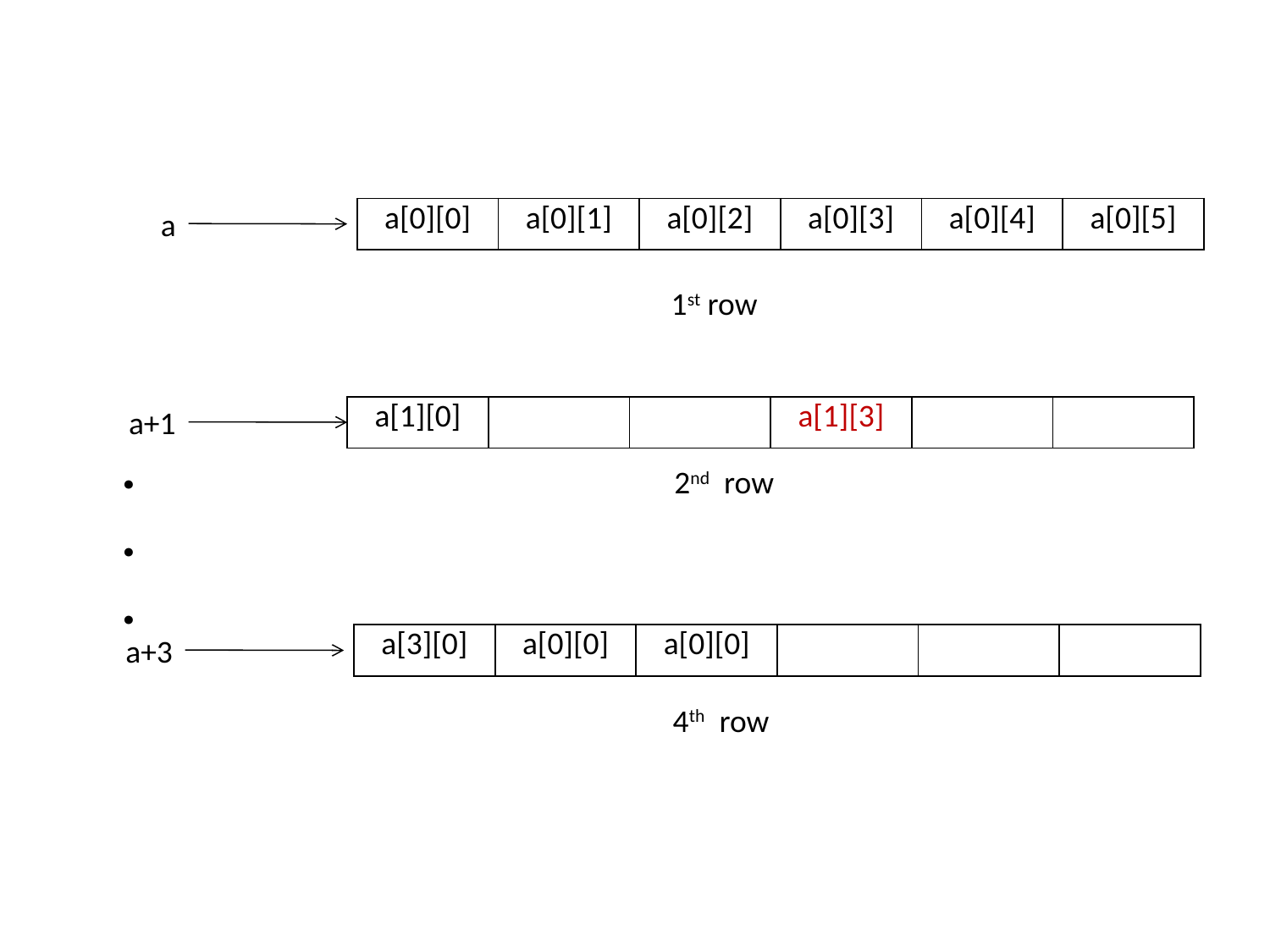

a
| a[0][0] | a[0][1] | a[0][2] | a[0][3] | a[0][4] | a[0][5] |
| --- | --- | --- | --- | --- | --- |
1st row
a+1
| a[1][0] |  |  | a[1][3] |  |  |
| --- | --- | --- | --- | --- | --- |
.
.
.
2nd  row
a+3
| a[3][0] | a[0][0] | a[0][0] |  |  |  |
| --- | --- | --- | --- | --- | --- |
4th  row